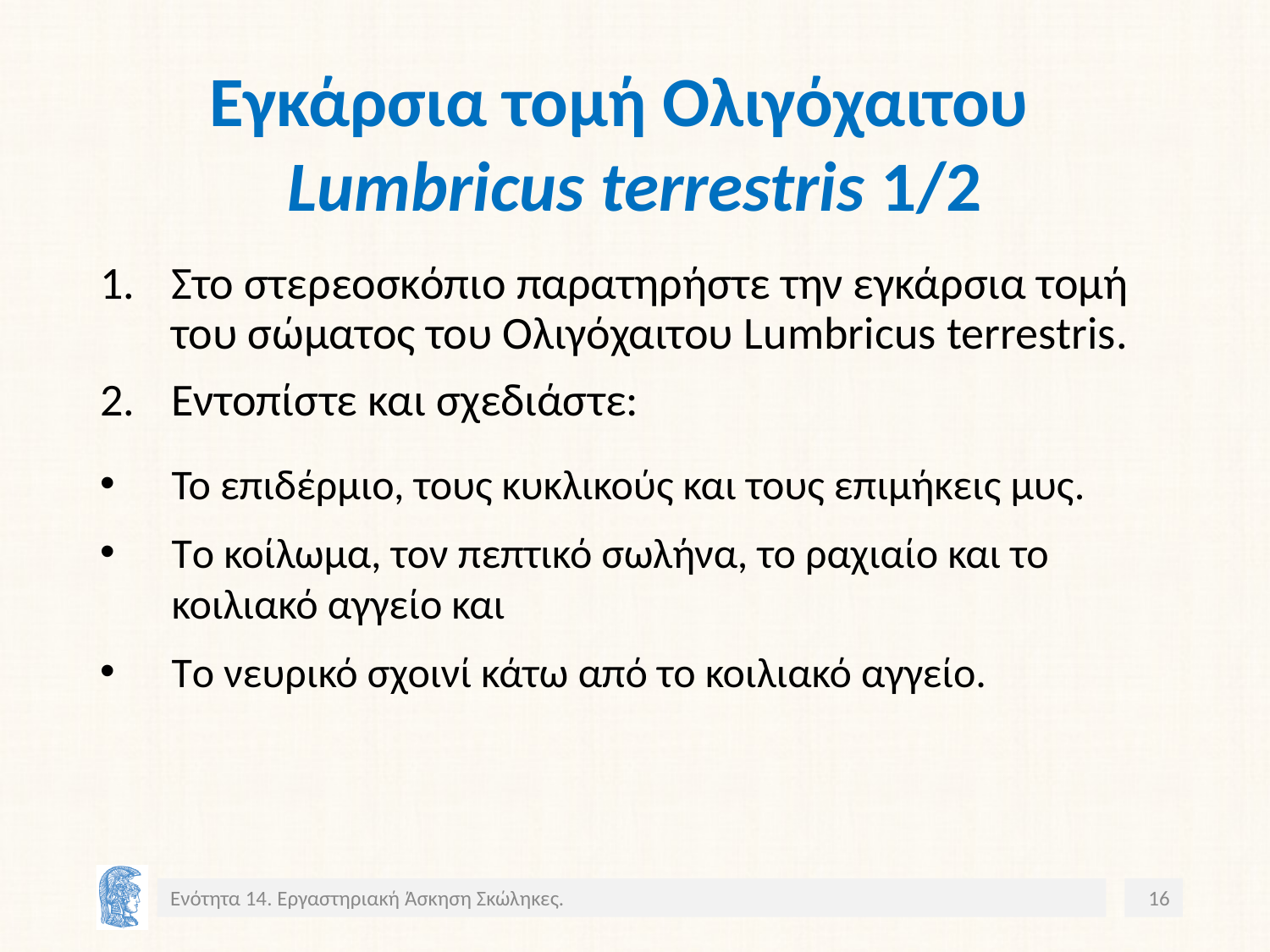

# Εγκάρσια τομή Ολιγόχαιτου Lumbricus terrestris 1/2
Στο στερεοσκόπιο παρατηρήστε την εγκάρσια τομή του σώματος του Ολιγόχαιτου Lumbricus terrestris.
Εντοπίστε και σχεδιάστε:
Το επιδέρμιο, τους κυκλικούς και τους επιμήκεις μυς.
Tο κοίλωμα, τον πεπτικό σωλήνα, το ραχιαίο και το κοιλιακό αγγείο και
Tο νευρικό σχοινί κάτω από το κοιλιακό αγγείο.

Ενότητα 14. Εργαστηριακή Άσκηση Σκώληκες.
16